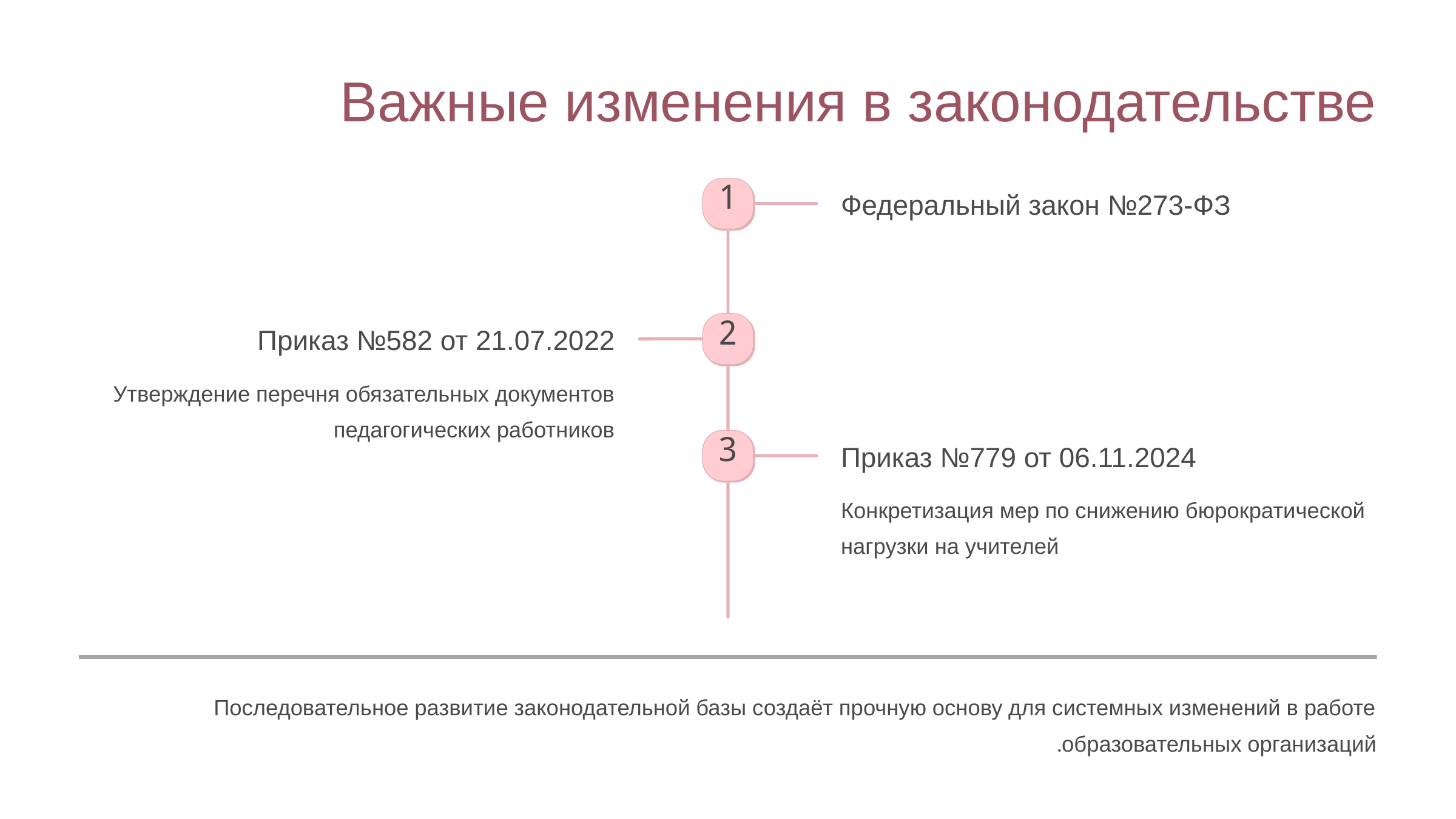

Важные изменения в законодательстве

1
Федеральный закон №273-ФЗ

2
Приказ №582 от 21.07.2022

Утверждение перечня обязательных документов педагогических работников

3
Приказ №779 от 06.11.2024

Конкретизация мер по снижению бюрократической нагрузки на учителей

Последовательное развитие законодательной базы создаёт прочную основу для системных изменений в работе образовательных организаций.